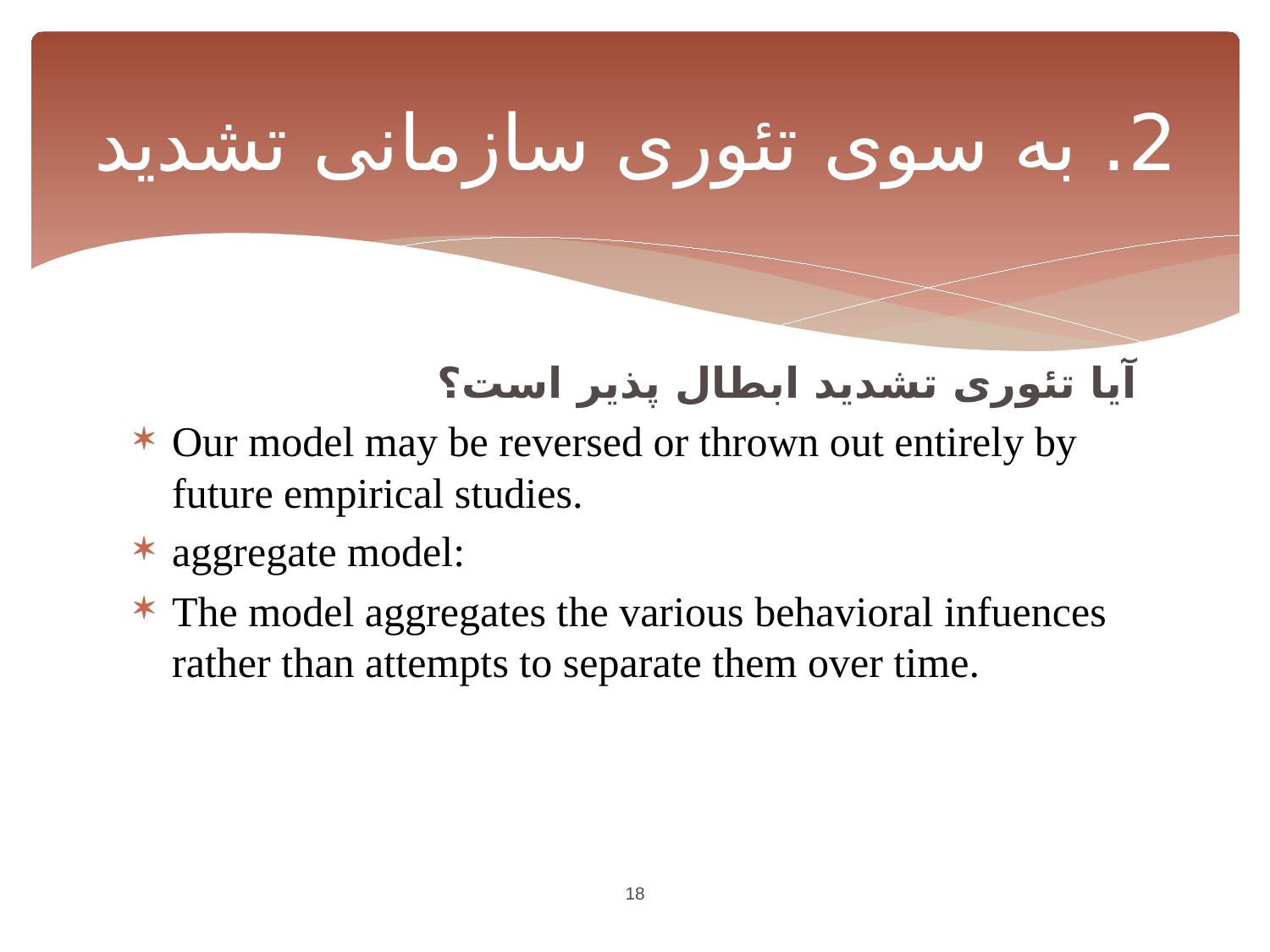

# 2. به سوی تئوری سازمانی تشدید

آیا تئوری تشدید ابطال پذیر است؟
Our model may be reversed or thrown out entirely by future empirical studies.
aggregate model:
The model aggregates the various behavioral infuences rather than attempts to separate them over time.

18